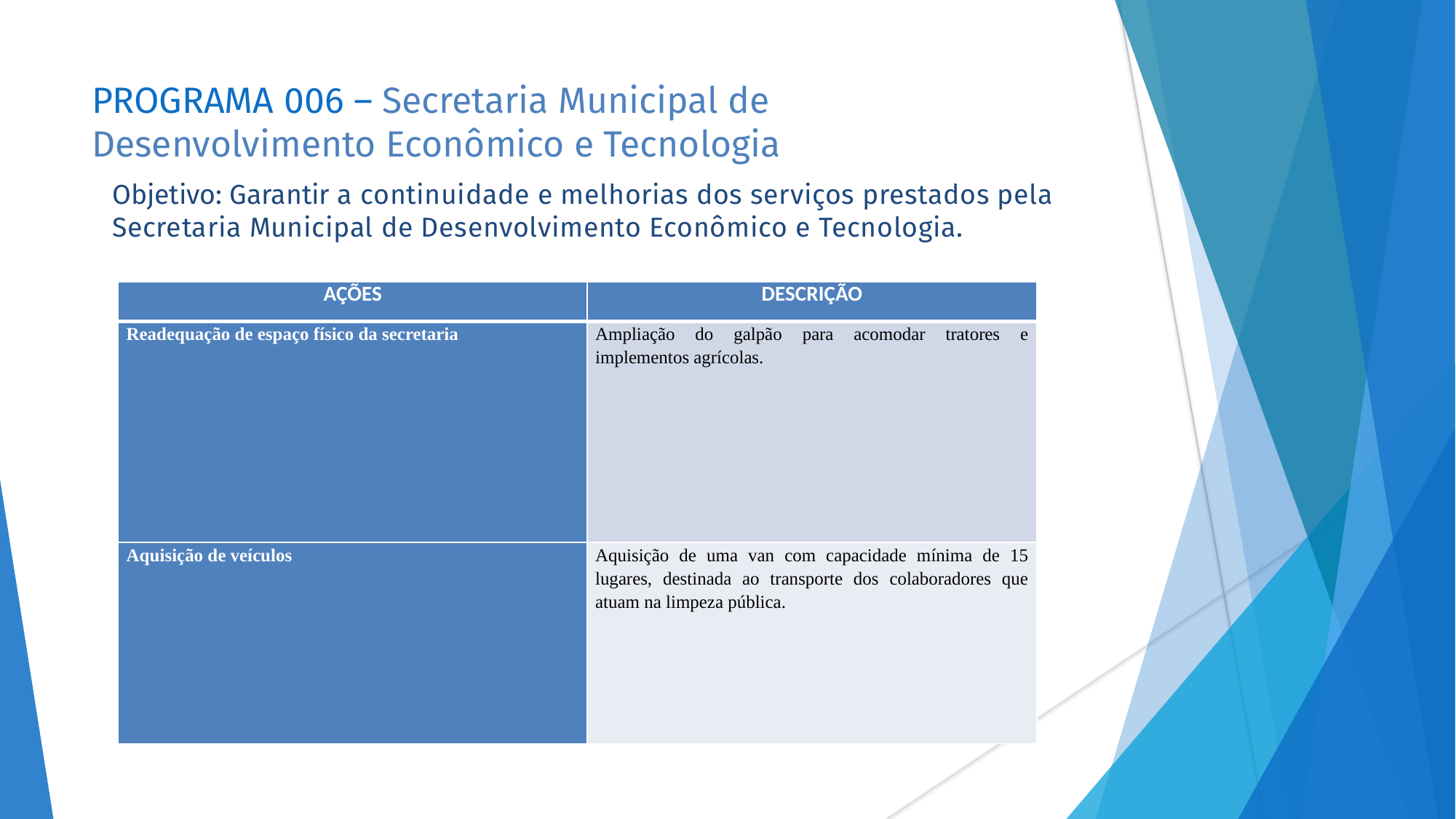

# PROGRAMA 006 – Secretaria Municipal de Desenvolvimento Econômico e Tecnologia
Objetivo: Garantir a continuidade e melhorias dos serviços prestados pela Secretaria Municipal de Desenvolvimento Econômico e Tecnologia.
| AÇÕES | DESCRIÇÃO |
| --- | --- |
| Readequação de espaço físico da secretaria | Ampliação do galpão para acomodar tratores e implementos agrícolas. |
| Aquisição de veículos | Aquisição de uma van com capacidade mínima de 15 lugares, destinada ao transporte dos colaboradores que atuam na limpeza pública. |